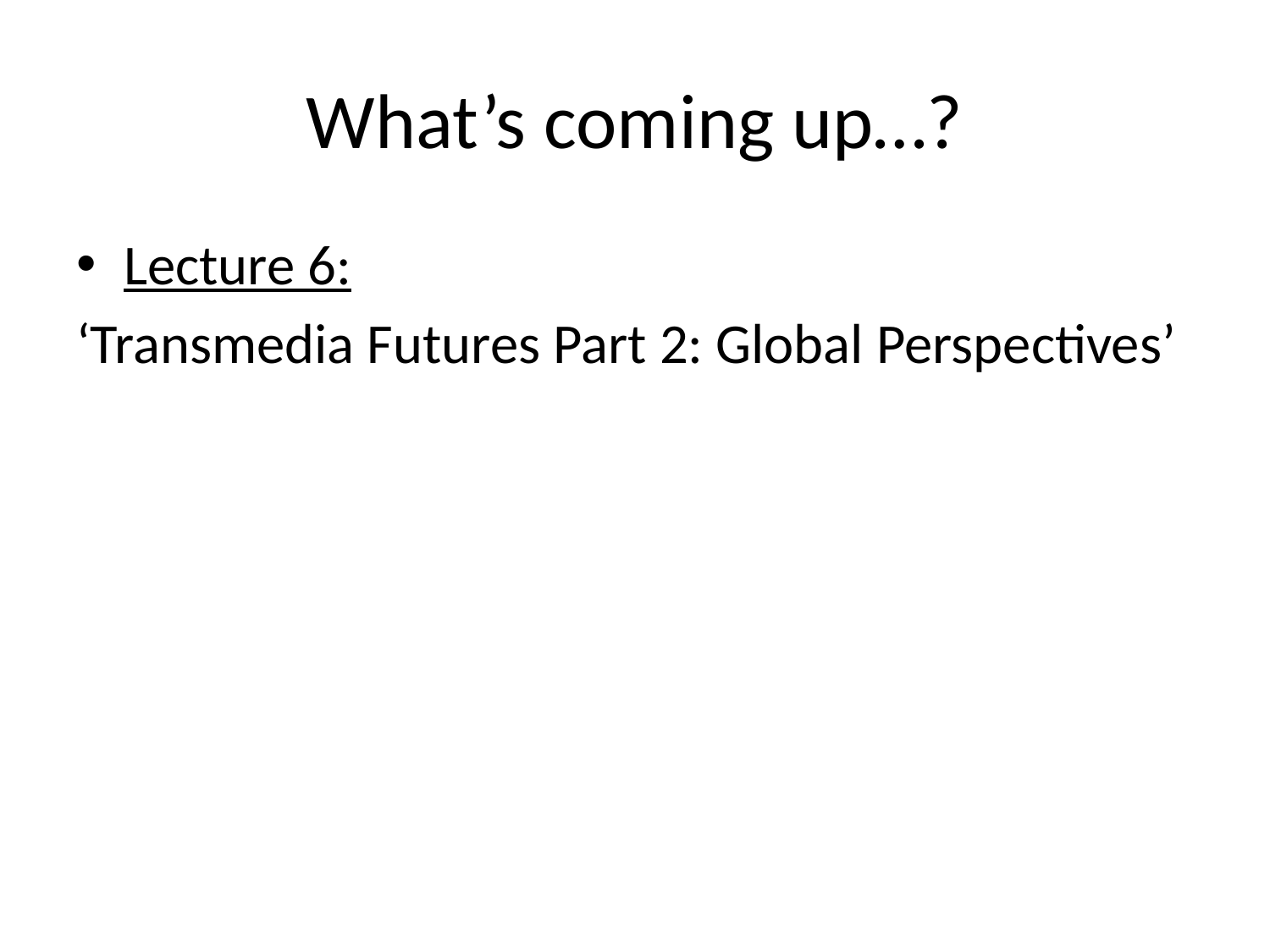

# What’s coming up…?
Lecture 6:
‘Transmedia Futures Part 2: Global Perspectives’